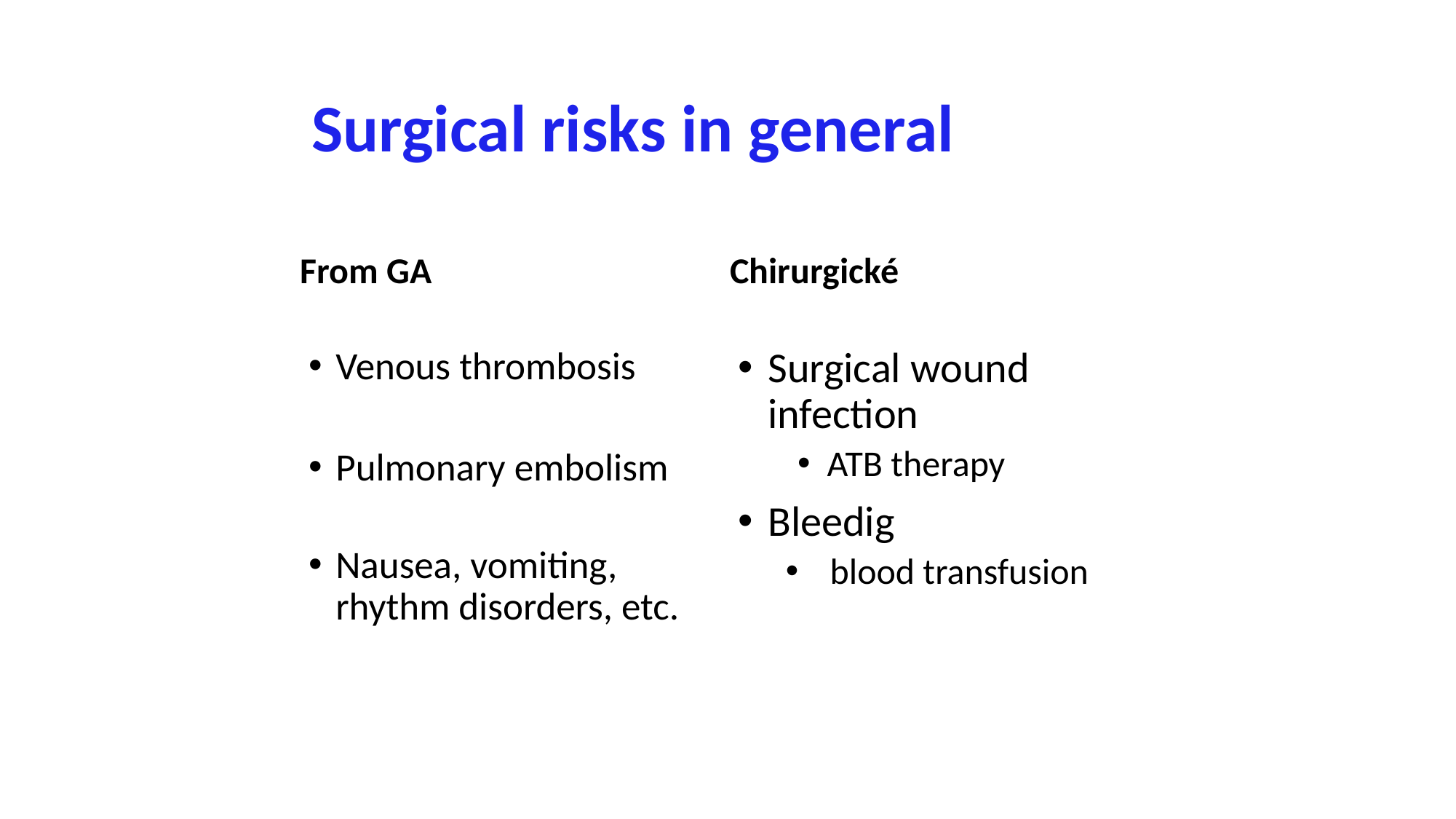

# Surgical risks in general
From GA
Chirurgické
Venous thrombosis
Pulmonary embolism
Nausea, vomiting, rhythm disorders, etc.
Surgical wound infection
ATB therapy
Bleedig
blood transfusion